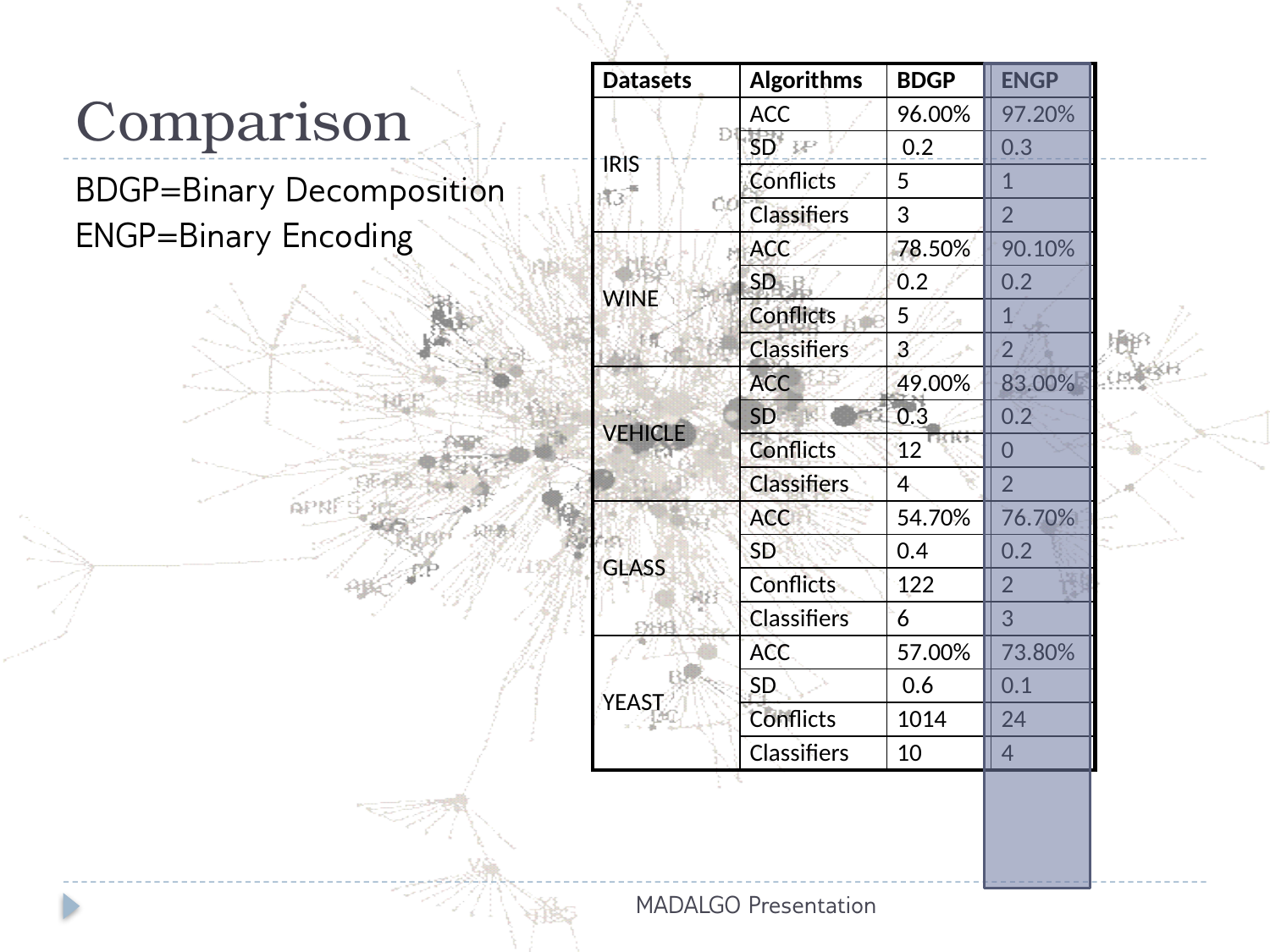

# Comparison
| Datasets | Algorithms | BDGP | ENGP |
| --- | --- | --- | --- |
| IRIS | ACC | 96.00% | 97.20% |
|  | SD | 0.2 | 0.3 |
|  | Conflicts | 5 | 1 |
|  | Classifiers | 3 | 2 |
| WINE | ACC | 78.50% | 90.10% |
|  | SD | 0.2 | 0.2 |
|  | Conflicts | 5 | 1 |
|  | Classifiers | 3 | 2 |
| VEHICLE | ACC | 49.00% | 83.00% |
|  | SD | 0.3 | 0.2 |
|  | Conflicts | 12 | 0 |
|  | Classifiers | 4 | 2 |
| GLASS | ACC | 54.70% | 76.70% |
|  | SD | 0.4 | 0.2 |
|  | Conflicts | 122 | 2 |
|  | Classifiers | 6 | 3 |
| YEAST | ACC | 57.00% | 73.80% |
|  | SD | 0.6 | 0.1 |
|  | Conflicts | 1014 | 24 |
|  | Classifiers | 10 | 4 |

BDGP=Binary Decomposition
ENGP=Binary Encoding

MADALGO Presentation